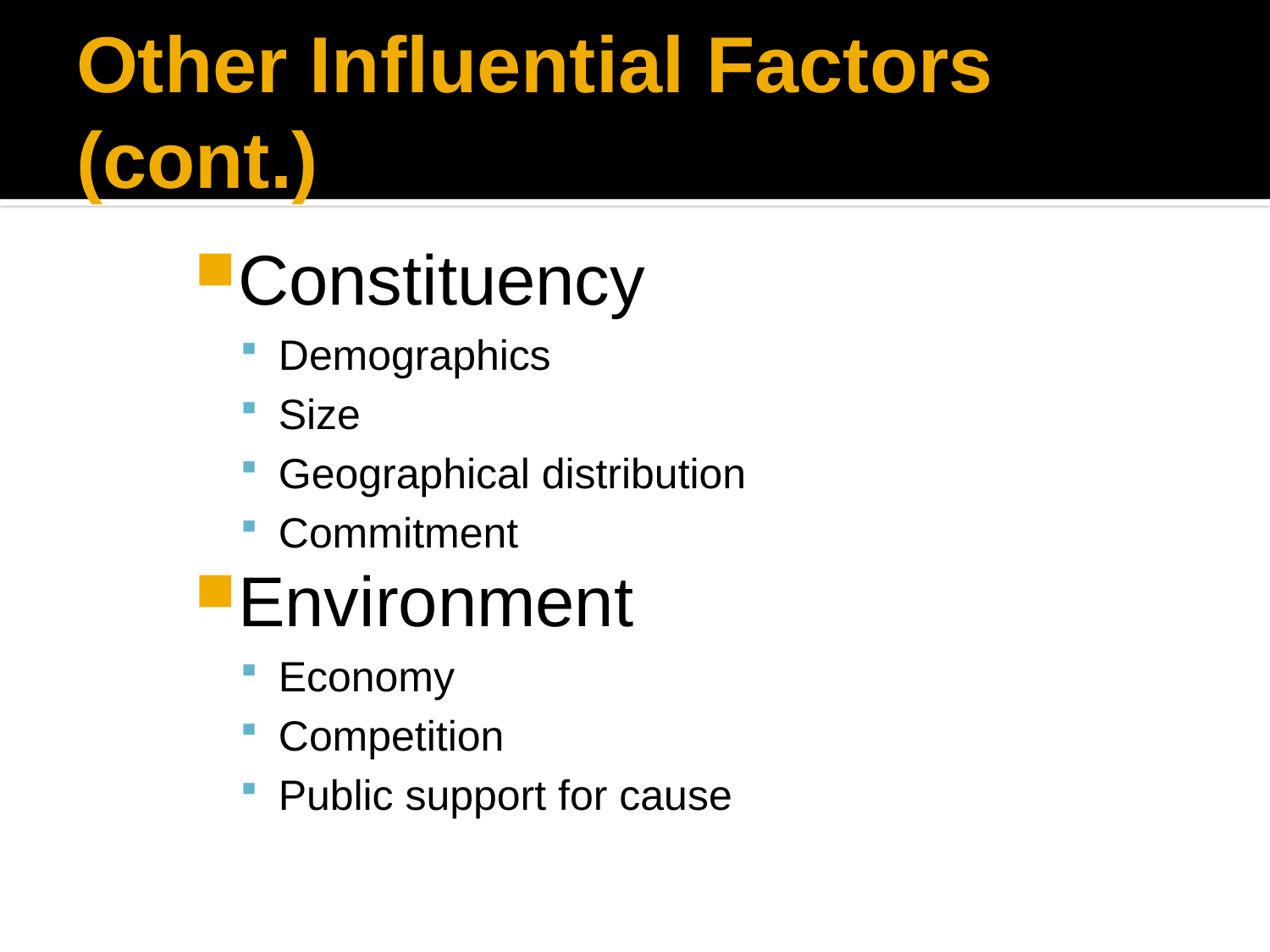

# Other Influential Factors (cont.)
Constituency
Demographics
Size
Geographical distribution
Commitment
Environment
Economy
Competition
Public support for cause